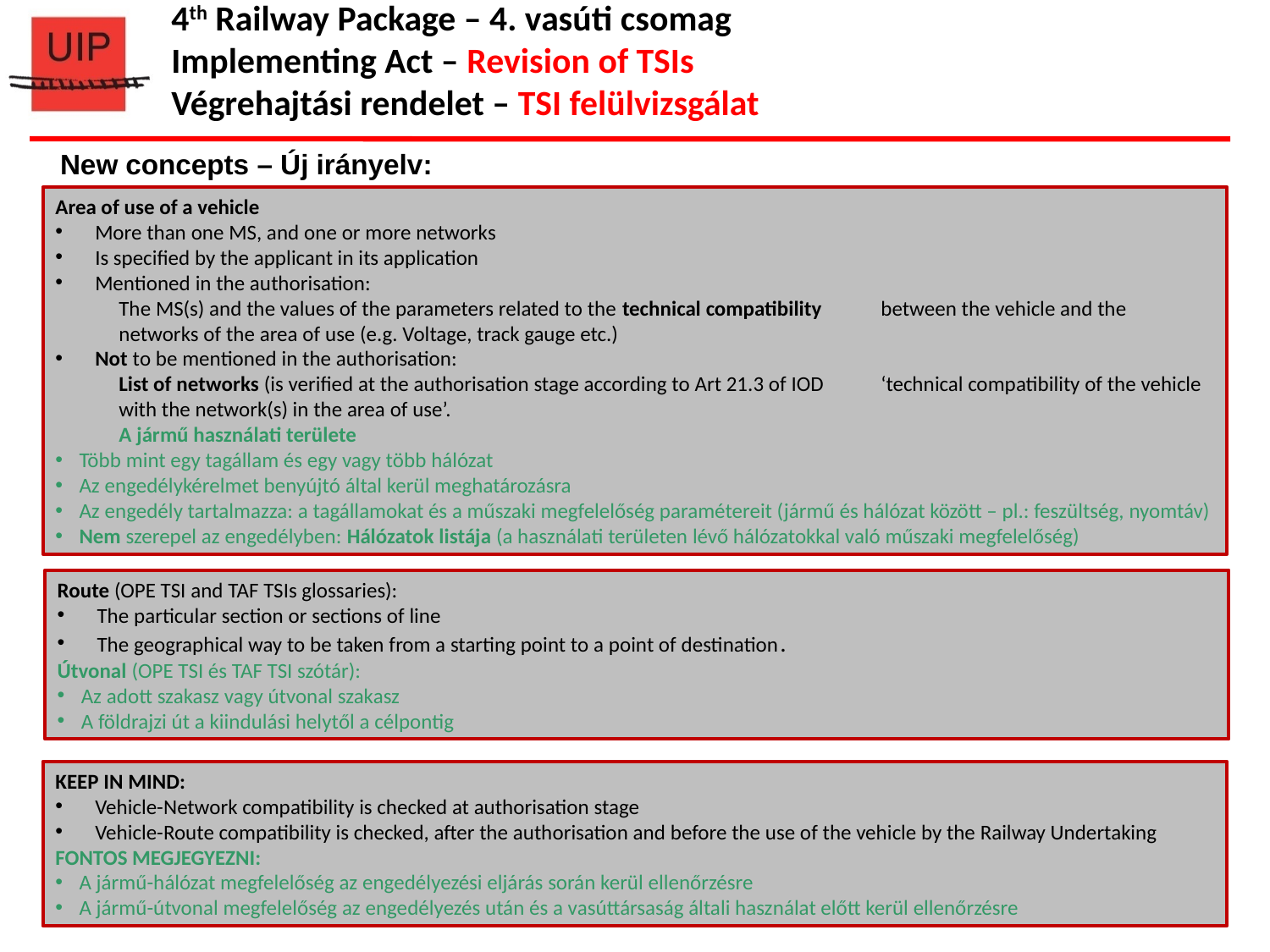

4th Railway Package – 4. vasúti csomag
Implementing Act – Revision of TSIs
Végrehajtási rendelet – TSI felülvizsgálat
New concepts – Új irányelv:
Area of use of a vehicle
More than one MS, and one or more networks
Is specified by the applicant in its application
Mentioned in the authorisation:
The MS(s) and the values of the parameters related to the technical compatibility 	between the vehicle and the   networks of the area of use (e.g. Voltage, track gauge etc.)
Not to be mentioned in the authorisation:
List of networks (is verified at the authorisation stage according to Art 21.3 of IOD 	‘technical compatibility of the vehicle with the network(s) in the area of use’.
A jármű használati területe
Több mint egy tagállam és egy vagy több hálózat
Az engedélykérelmet benyújtó által kerül meghatározásra
Az engedély tartalmazza: a tagállamokat és a műszaki megfelelőség paramétereit (jármű és hálózat között – pl.: feszültség, nyomtáv)
Nem szerepel az engedélyben: Hálózatok listája (a használati területen lévő hálózatokkal való műszaki megfelelőség)
Route (OPE TSI and TAF TSIs glossaries):
The particular section or sections of line
The geographical way to be taken from a starting point to a point of destination.
Útvonal (OPE TSI és TAF TSI szótár):
Az adott szakasz vagy útvonal szakasz
A földrajzi út a kiindulási helytől a célpontig
KEEP IN MIND:
Vehicle-Network compatibility is checked at authorisation stage
Vehicle-Route compatibility is checked, after the authorisation and before the use of the vehicle by the Railway Undertaking
FONTOS MEGJEGYEZNI:
A jármű-hálózat megfelelőség az engedélyezési eljárás során kerül ellenőrzésre
A jármű-útvonal megfelelőség az engedélyezés után és a vasúttársaság általi használat előtt kerül ellenőrzésre
12